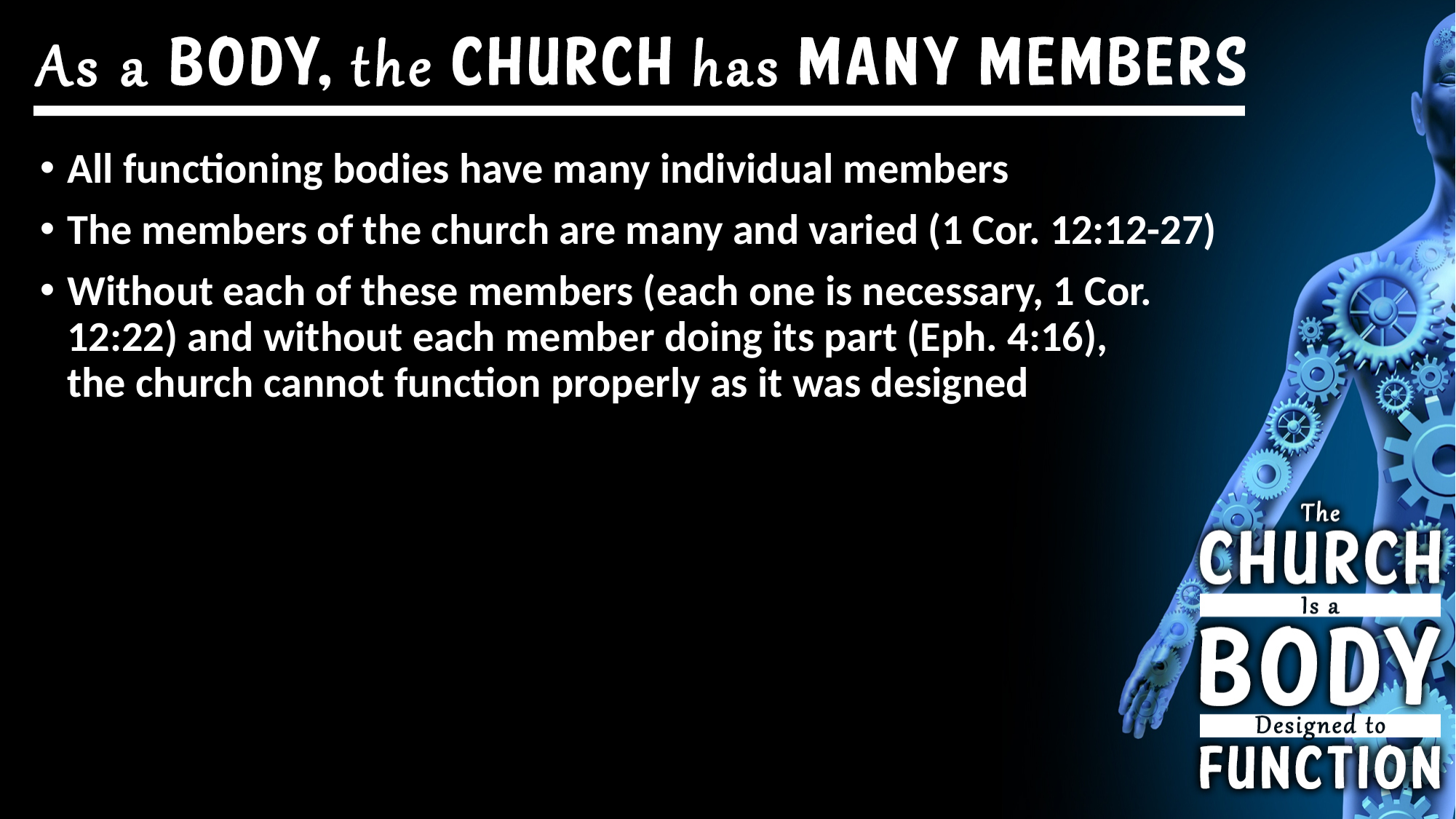

All functioning bodies have many individual members
The members of the church are many and varied (1 Cor. 12:12-27)
Without each of these members (each one is necessary, 1 Cor. 12:22) and without each member doing its part (Eph. 4:16),
the church cannot function properly as it was designed